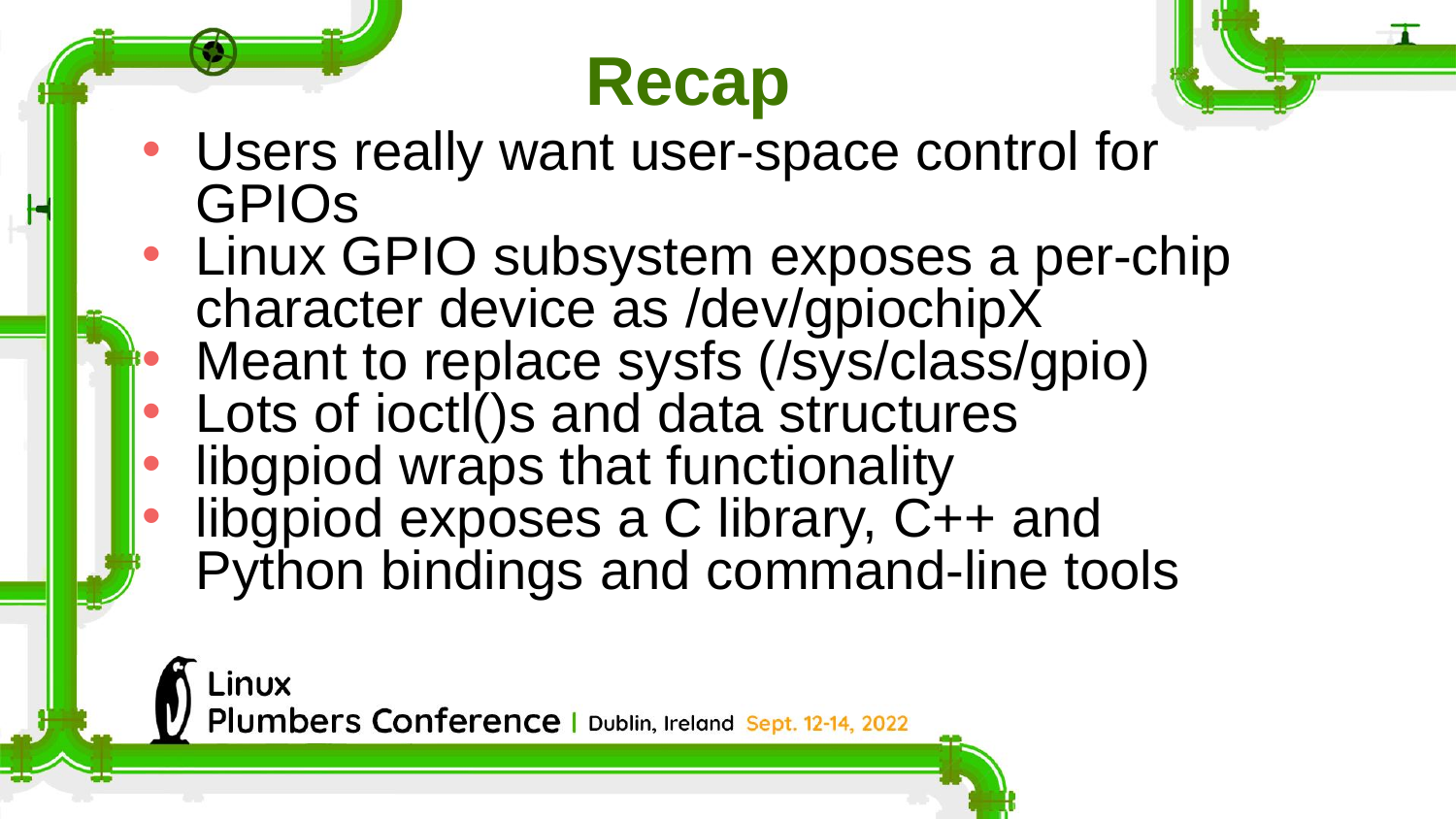

Recap
Users really want user-space control for GPIOs
Linux GPIO subsystem exposes a per-chip character device as /dev/gpiochipX
Meant to replace sysfs (/sys/class/gpio)
Lots of ioctl()s and data structures
libgpiod wraps that functionality
libgpiod exposes a C library, C++ and Python bindings and command-line tools